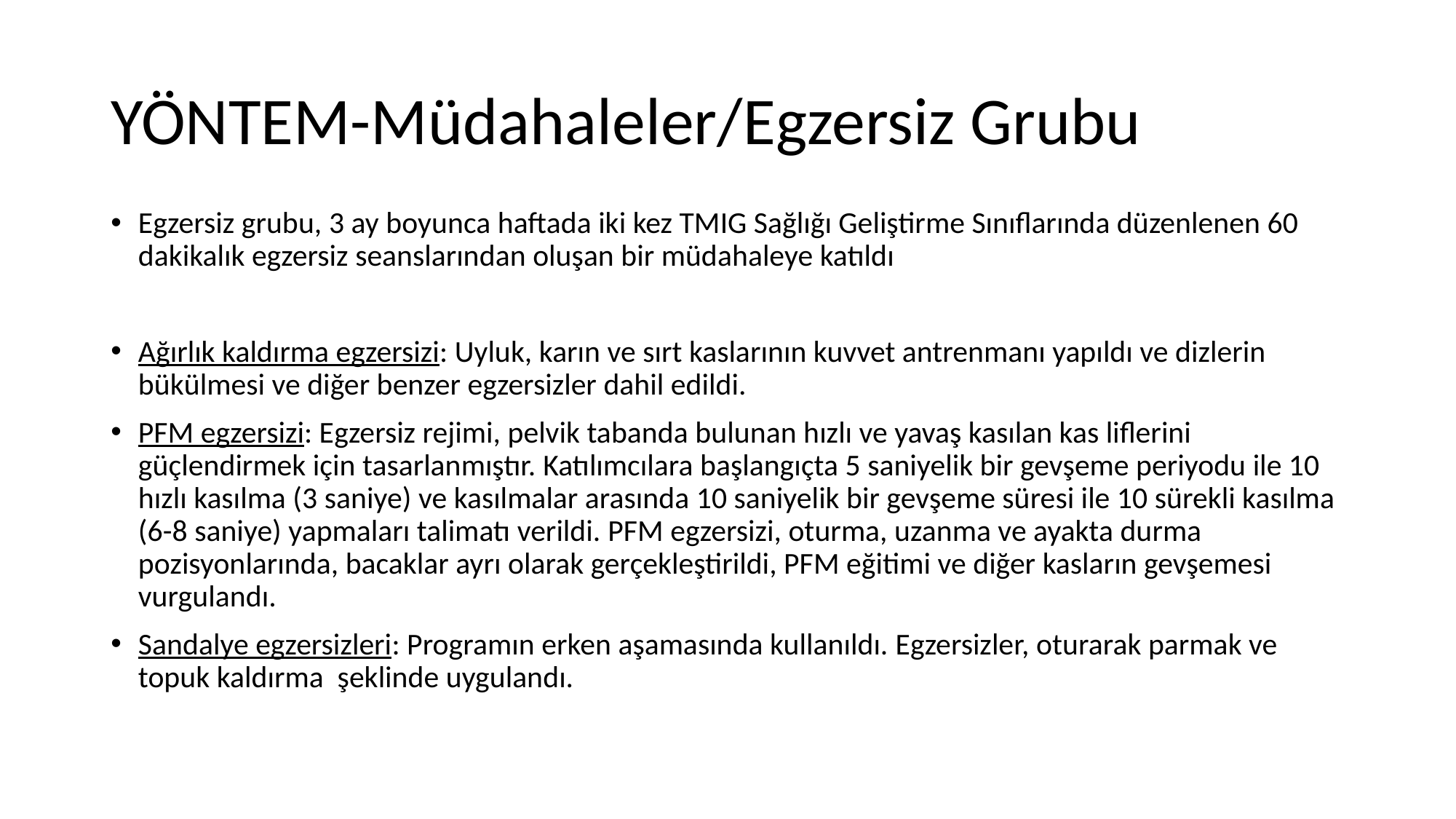

# YÖNTEM-Müdahaleler/Egzersiz Grubu
Egzersiz grubu, 3 ay boyunca haftada iki kez TMIG Sağlığı Geliştirme Sınıflarında düzenlenen 60 dakikalık egzersiz seanslarından oluşan bir müdahaleye katıldı

Ağırlık kaldırma egzersizi: Uyluk, karın ve sırt kaslarının kuvvet antrenmanı yapıldı ve dizlerin bükülmesi ve diğer benzer egzersizler dahil edildi.
PFM egzersizi: Egzersiz rejimi, pelvik tabanda bulunan hızlı ve yavaş kasılan kas liflerini güçlendirmek için tasarlanmıştır. Katılımcılara başlangıçta 5 saniyelik bir gevşeme periyodu ile 10 hızlı kasılma (3 saniye) ve kasılmalar arasında 10 saniyelik bir gevşeme süresi ile 10 sürekli kasılma (6-8 saniye) yapmaları talimatı verildi. PFM egzersizi, oturma, uzanma ve ayakta durma pozisyonlarında, bacaklar ayrı olarak gerçekleştirildi, PFM eğitimi ve diğer kasların gevşemesi vurgulandı.
Sandalye egzersizleri: Programın erken aşamasında kullanıldı. Egzersizler, oturarak parmak ve topuk kaldırma  şeklinde uygulandı.